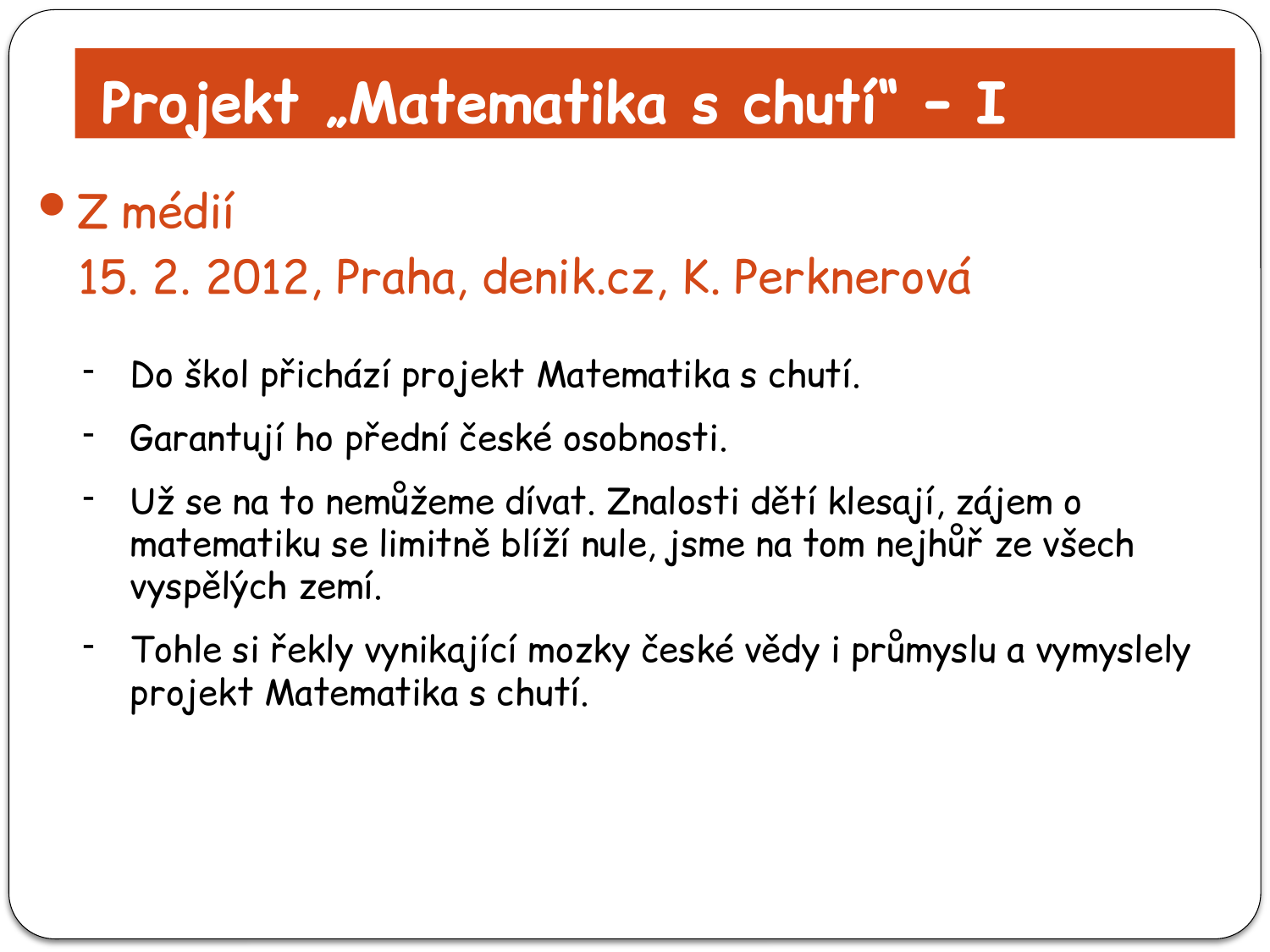

# Projekt „Matematika s chutí“ – I

Z médií
   15. 2. 2012, Praha, denik.cz, K. Perknerová

Do škol přichází projekt Matematika s chutí.

Garantují ho přední české osobnosti.

Už se na to nemůžeme dívat. Znalosti dětí klesají, zájem o matematiku se limitně blíží nule, jsme na tom nejhůř ze všech vyspělých zemí.

Tohle si řekly vynikající mozky české vědy i průmyslu a vymyslely projekt Matematika s chutí.